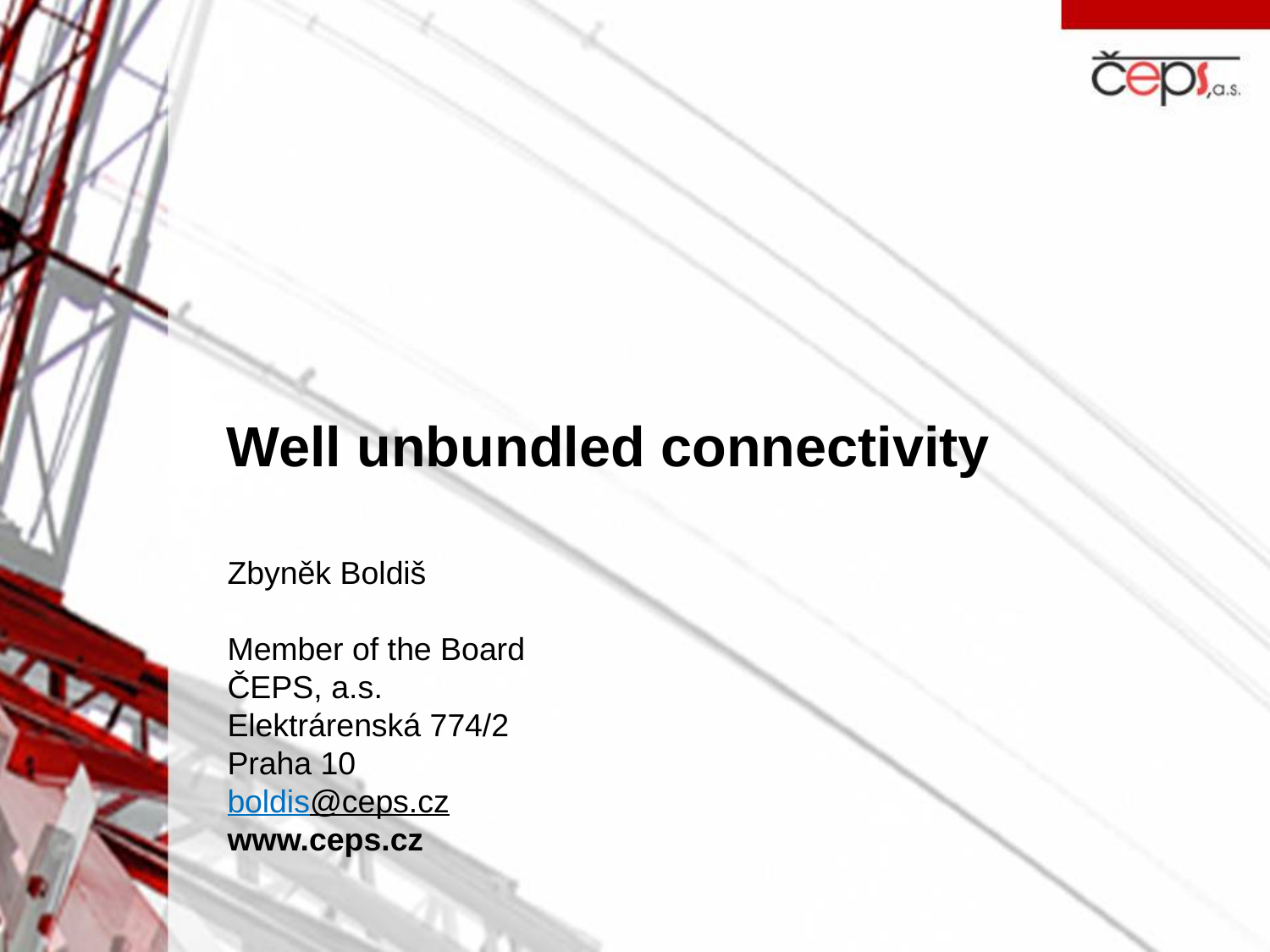

# Well unbundled connectivity
Zbyněk Boldiš

Member of the Board
ČEPS, a.s.
Elektrárenská 774/2
Praha 10
boldis@ceps.cz
www.ceps.cz